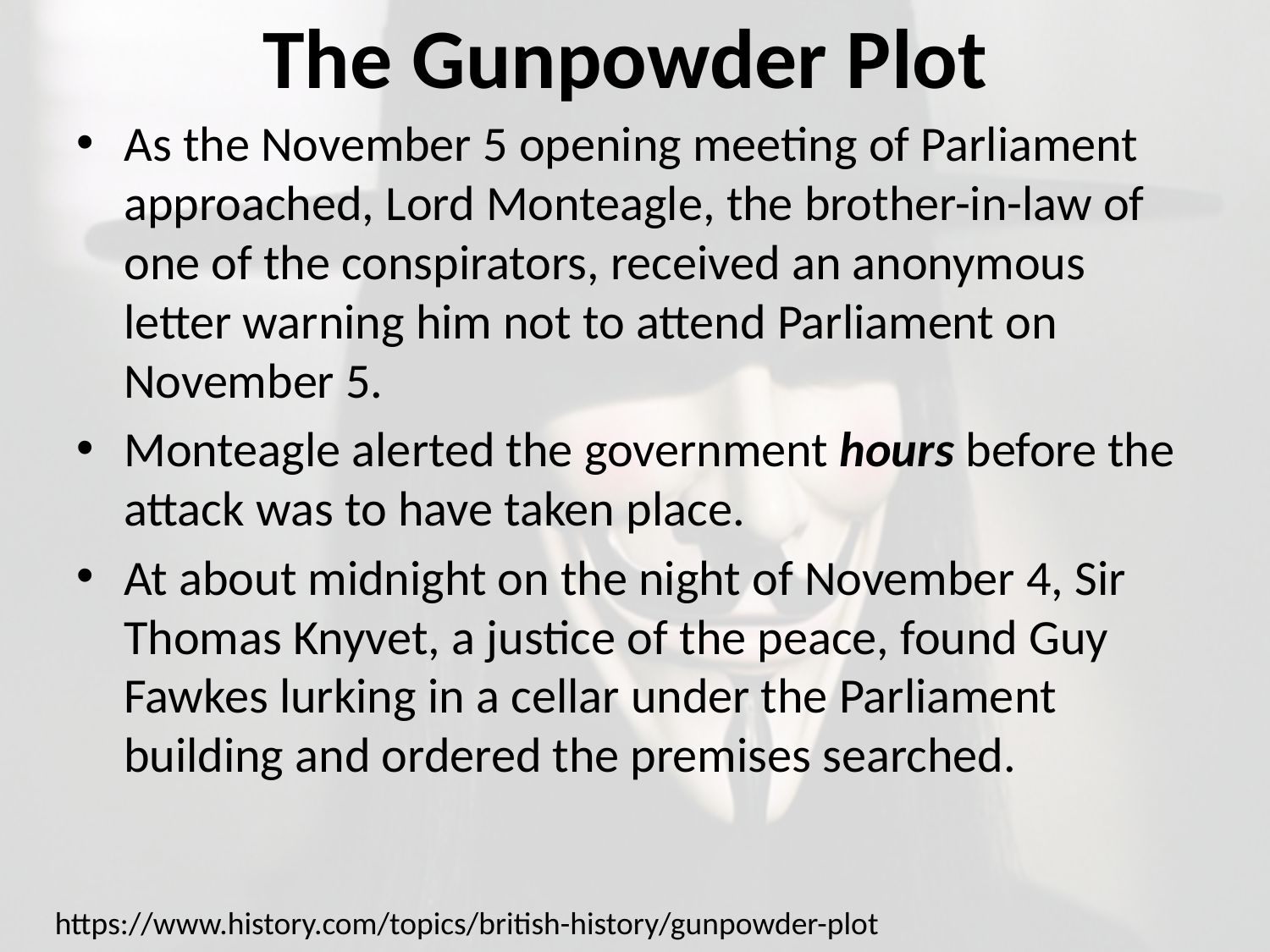

# The Gunpowder Plot
As the November 5 opening meeting of Parliament approached, Lord Monteagle, the brother-in-law of one of the conspirators, received an anonymous letter warning him not to attend Parliament on November 5.
Monteagle alerted the government hours before the attack was to have taken place.
At about midnight on the night of November 4, Sir Thomas Knyvet, a justice of the peace, found Guy Fawkes lurking in a cellar under the Parliament building and ordered the premises searched.
https://www.history.com/topics/british-history/gunpowder-plot